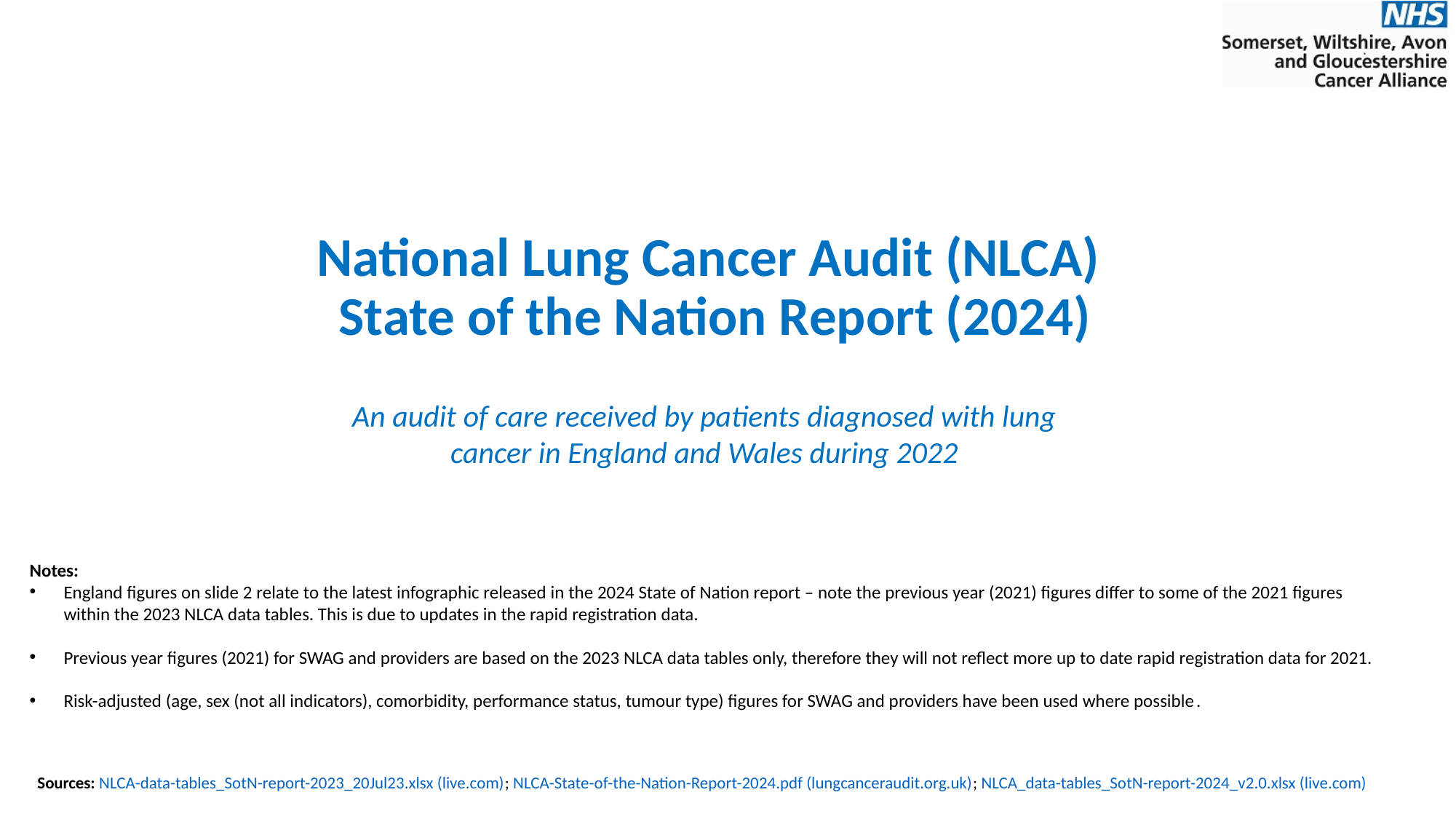

# National Lung Cancer Audit (NLCA) State of the Nation Report (2024)
An audit of care received by patients diagnosed with lung cancer in England and Wales during 2022
Notes:
England figures on slide 2 relate to the latest infographic released in the 2024 State of Nation report – note the previous year (2021) figures differ to some of the 2021 figures within the 2023 NLCA data tables. This is due to updates in the rapid registration data.

Previous year figures (2021) for SWAG and providers are based on the 2023 NLCA data tables only, therefore they will not reflect more up to date rapid registration data for 2021.

Risk-adjusted (age, sex (not all indicators), comorbidity, performance status, tumour type) figures for SWAG and providers have been used where possible.

Sources: NLCA-data-tables_SotN-report-2023_20Jul23.xlsx (live.com); NLCA-State-of-the-Nation-Report-2024.pdf (lungcanceraudit.org.uk); NLCA_data-tables_SotN-report-2024_v2.0.xlsx (live.com)